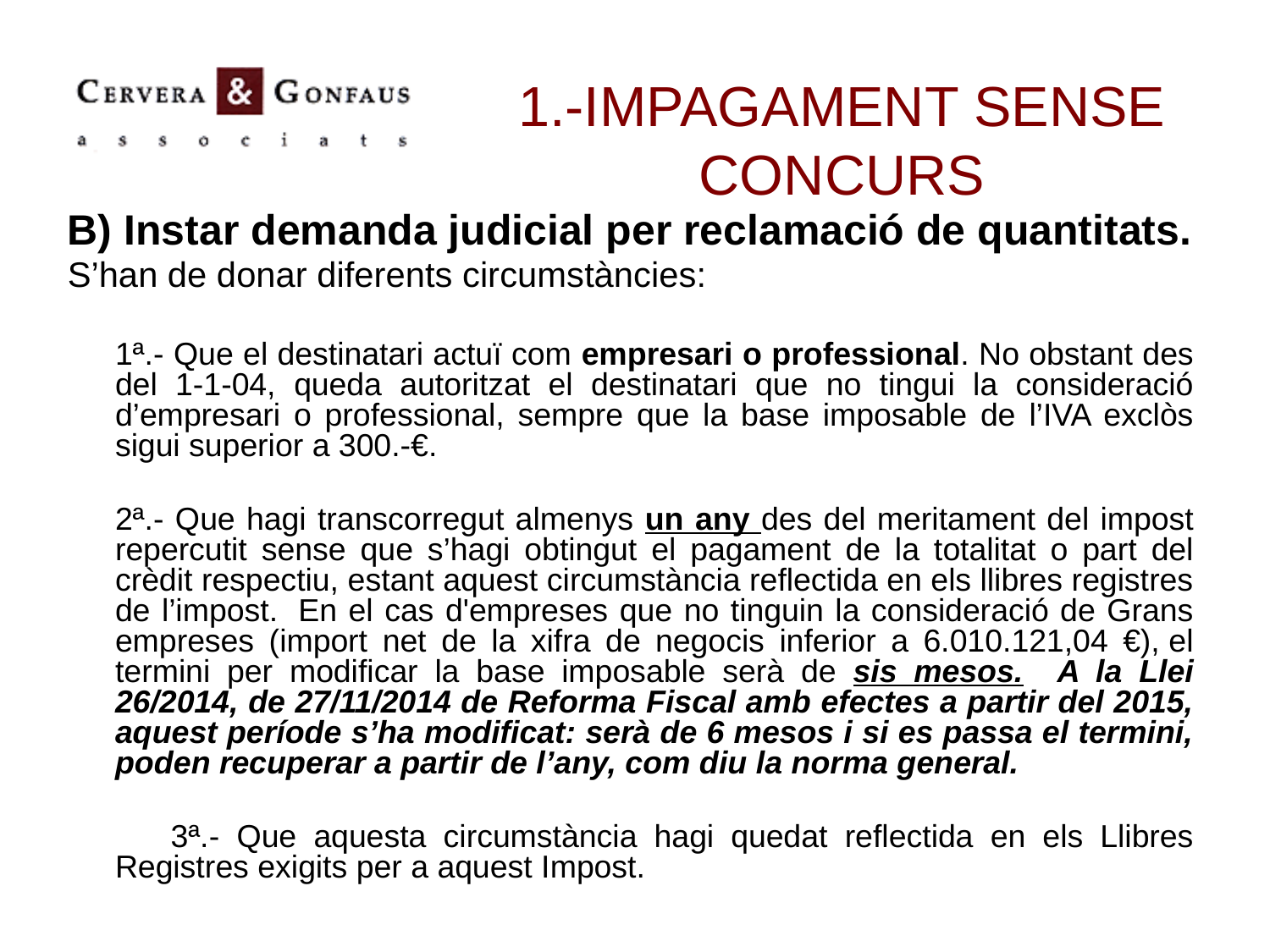

#
1.-IMPAGAMENT SENSE CONCURS
B) Instar demanda judicial per reclamació de quantitats.
S’han de donar diferents circumstàncies:

	1ª.- Que el destinatari actuï com empresari o professional. No obstant des del 1-1-04, queda autoritzat el destinatari que no tingui la consideració d’empresari o professional, sempre que la base imposable de l’IVA exclòs sigui superior a 300.-€.

	2ª.- Que hagi transcorregut almenys un any des del meritament del impost repercutit sense que s’hagi obtingut el pagament de la totalitat o part del crèdit respectiu, estant aquest circumstància reflectida en els llibres registres de l’impost.  En el cas d'empreses que no tinguin la consideració de Grans empreses (import net de la xifra de negocis inferior a 6.010.121,04 €), el termini per modificar la base imposable serà de sis mesos.  A la Llei 26/2014, de 27/11/2014 de Reforma Fiscal amb efectes a partir del 2015, aquest període s’ha modificat: serà de 6 mesos i si es passa el termini, poden recuperar a partir de l’any, com diu la norma general.

      3ª.- Que aquesta circumstància hagi quedat reflectida en els Llibres Registres exigits per a aquest Impost.